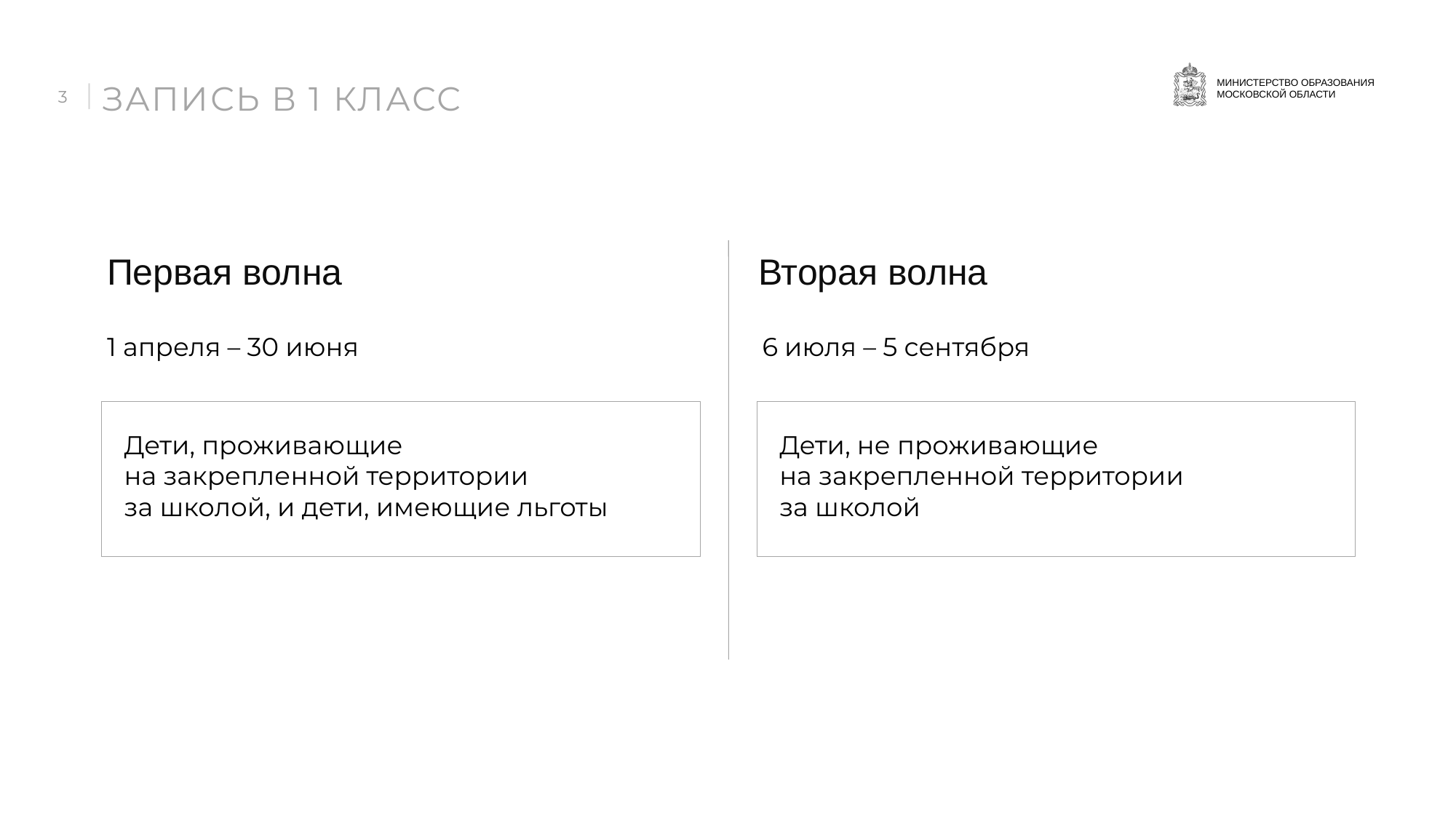

запись в 1 класс

Первая волна
Вторая волна
1 апреля – 30 июня

Дети, проживающие
на закрепленной территории
за школой, и дети, имеющие льготы

6 июля – 5 сентября

Дети, не проживающие
на закрепленной территории
за школой